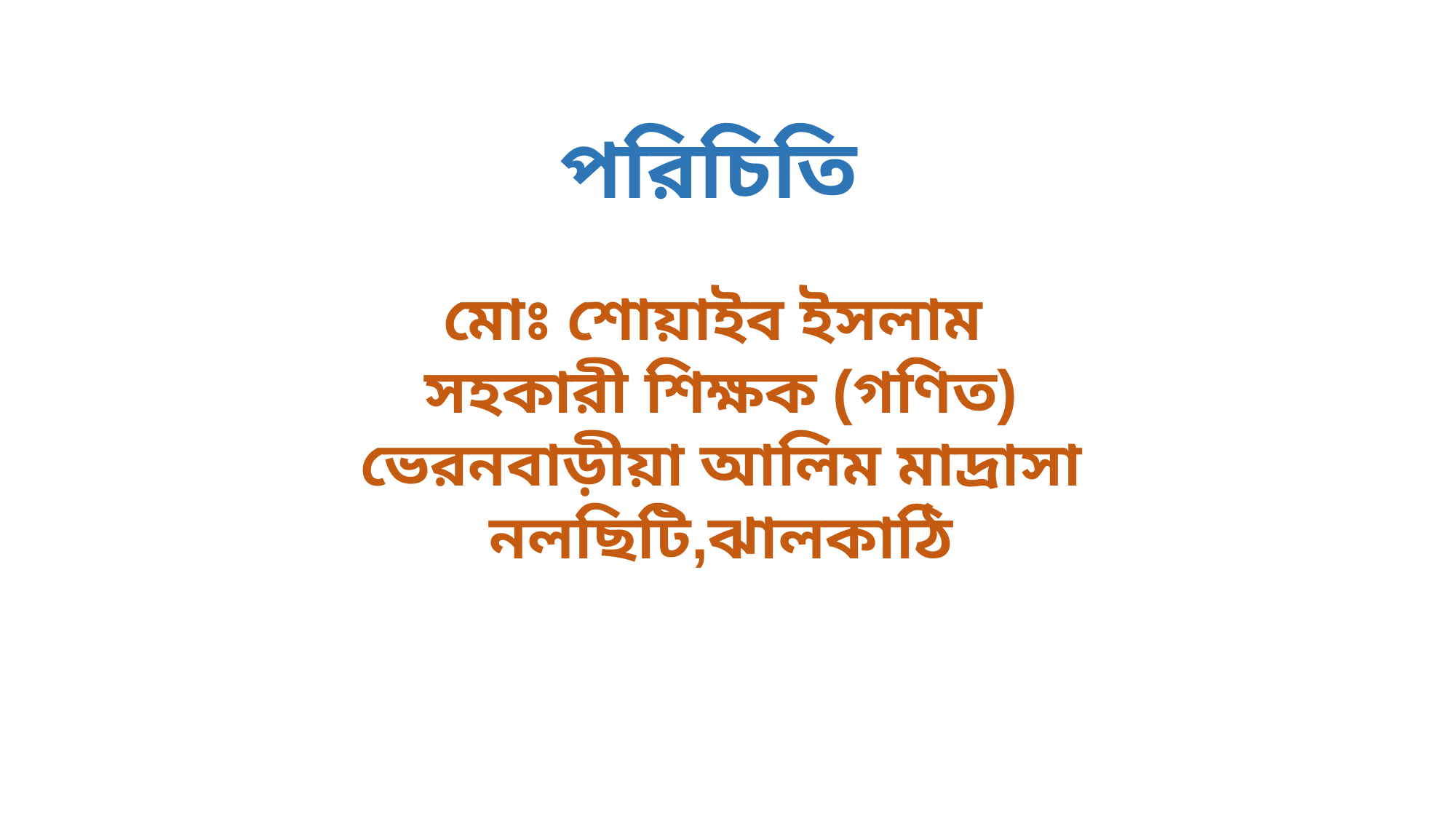

পরিচিতি
মোঃ শোয়াইব ইসলাম
সহকারী শিক্ষক (গণিত)
ভেরনবাড়ীয়া আলিম মাদ্রাসা
নলছিটি,ঝালকাঠি